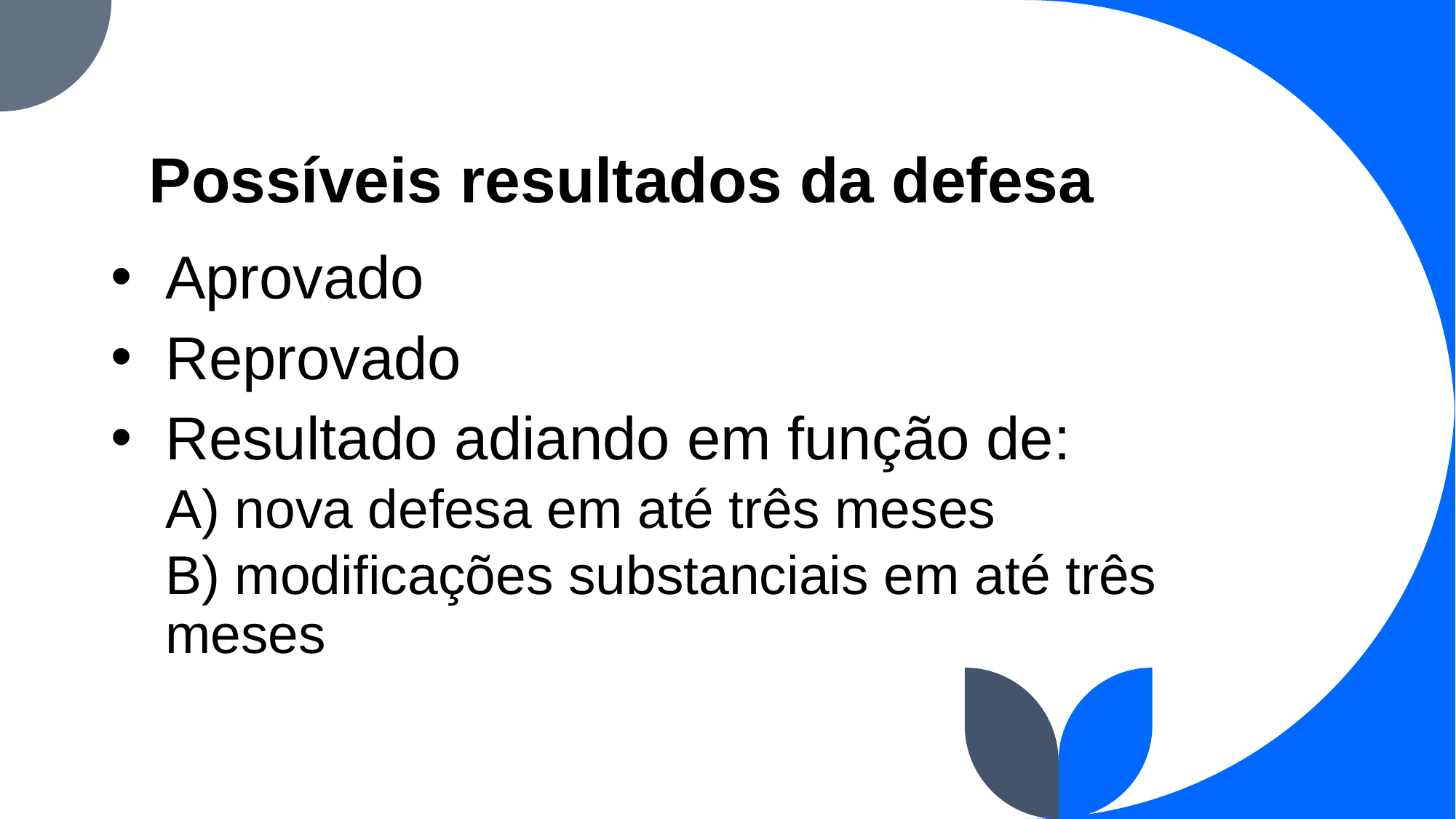

# Possíveis resultados da defesa
Aprovado
Reprovado
Resultado adiando em função de:
A) nova defesa em até três meses
B) modificações substanciais em até três meses